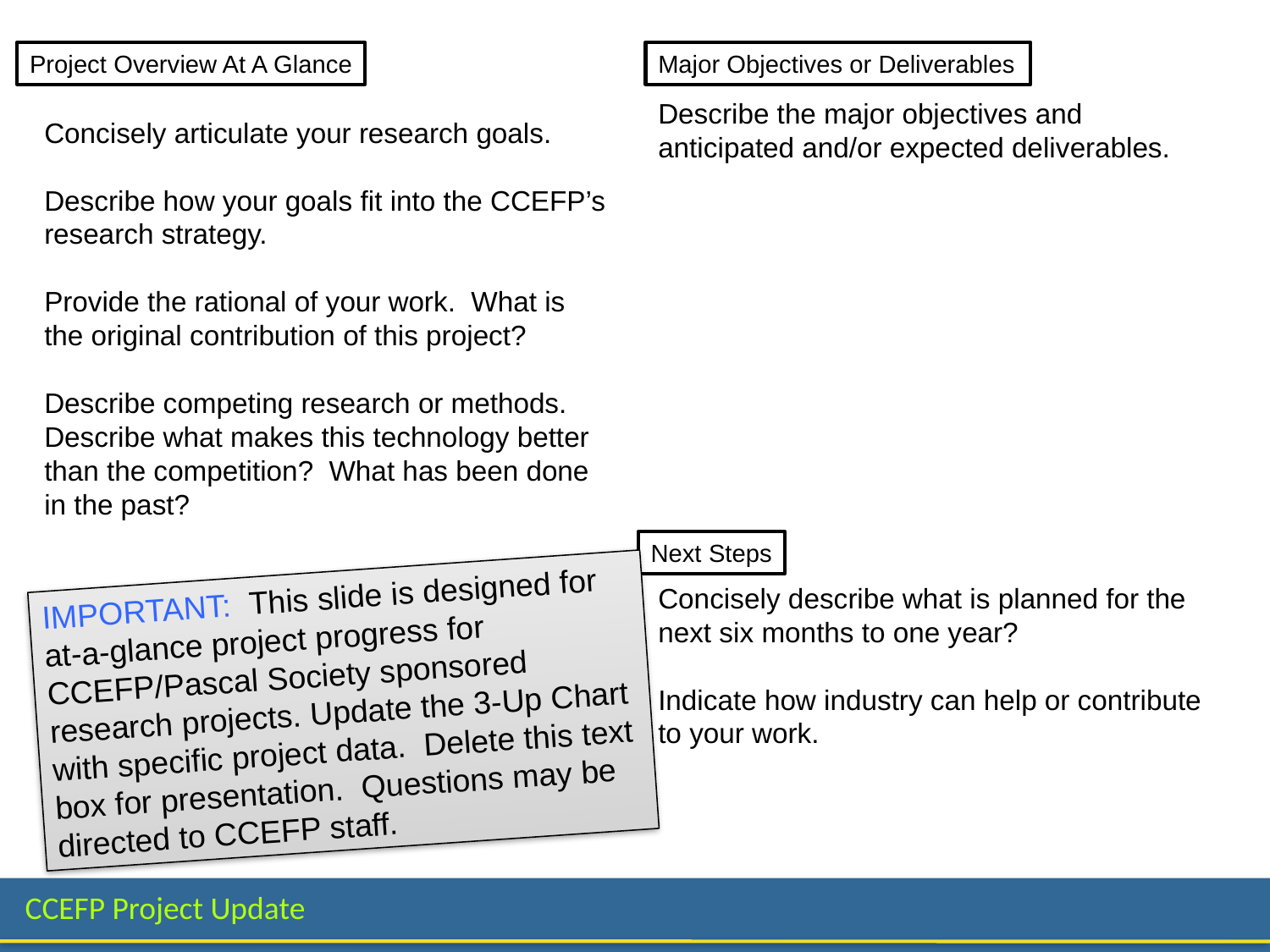

Project Overview At A Glance
Major Objectives or Deliverables
Describe the major objectives and anticipated and/or expected deliverables.

Concisely articulate your research goals.

Describe how your goals fit into the CCEFP’s research strategy.
Provide the rational of your work.  What is the original contribution of this project?

Describe competing research or methods.  Describe what makes this technology better than the competition?  What has been done in the past?
Next Steps
IMPORTANT:  This slide is designed for at-a-glance project progress for CCEFP/Pascal Society sponsored research projects. Update the 3-Up Chart with specific project data.  Delete this text box for presentation.  Questions may be directed to CCEFP staff.
Concisely describe what is planned for the next six months to one year?
Indicate how industry can help or contribute to your work.